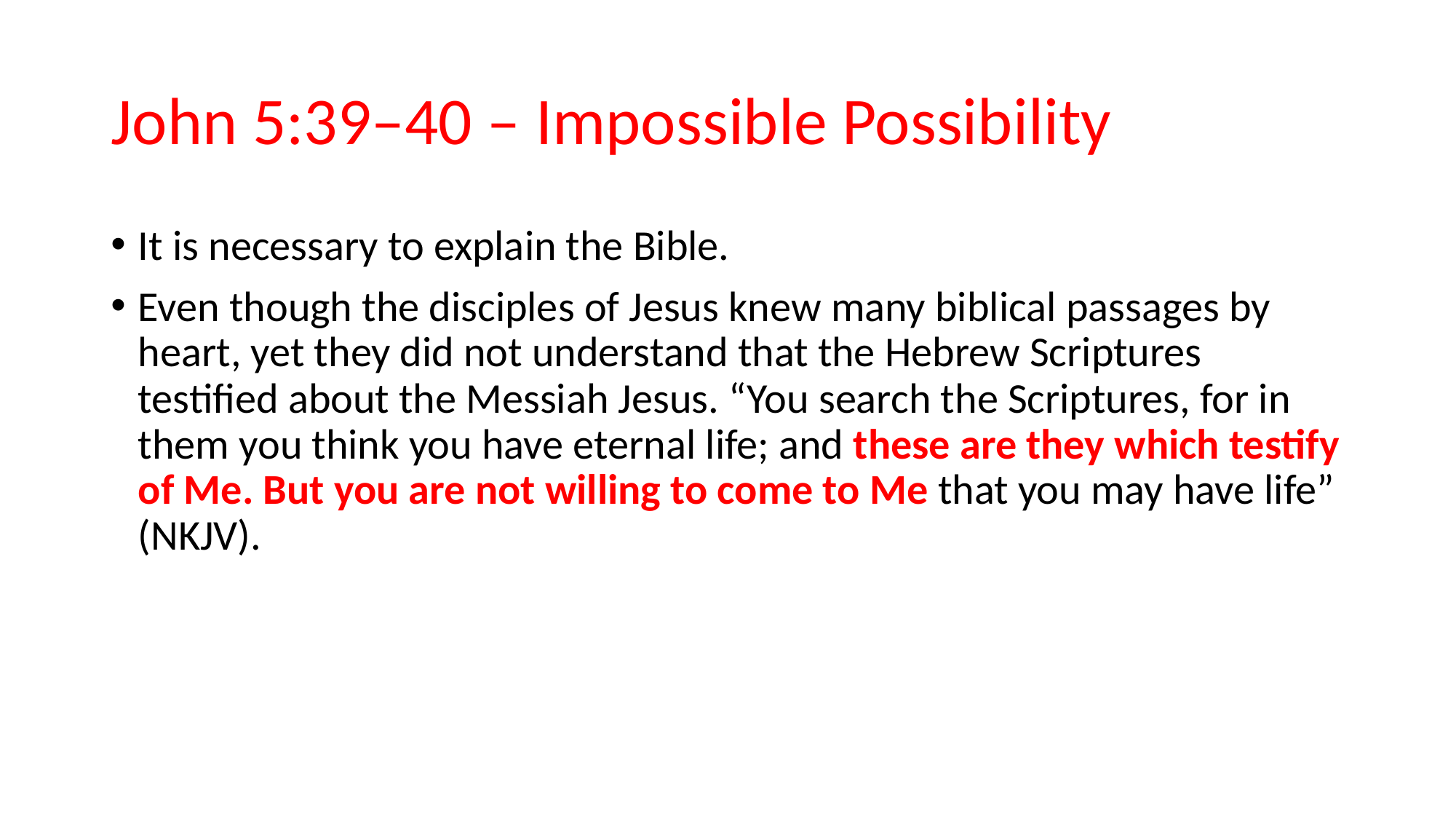

# John 5:39–40 – Impossible Possibility
It is necessary to explain the Bible.
Even though the disciples of Jesus knew many biblical passages by heart, yet they did not understand that the Hebrew Scriptures testified about the Messiah Jesus. “You search the Scriptures, for in them you think you have eternal life; and these are they which testify of Me. But you are not willing to come to Me that you may have life” (NKJV).